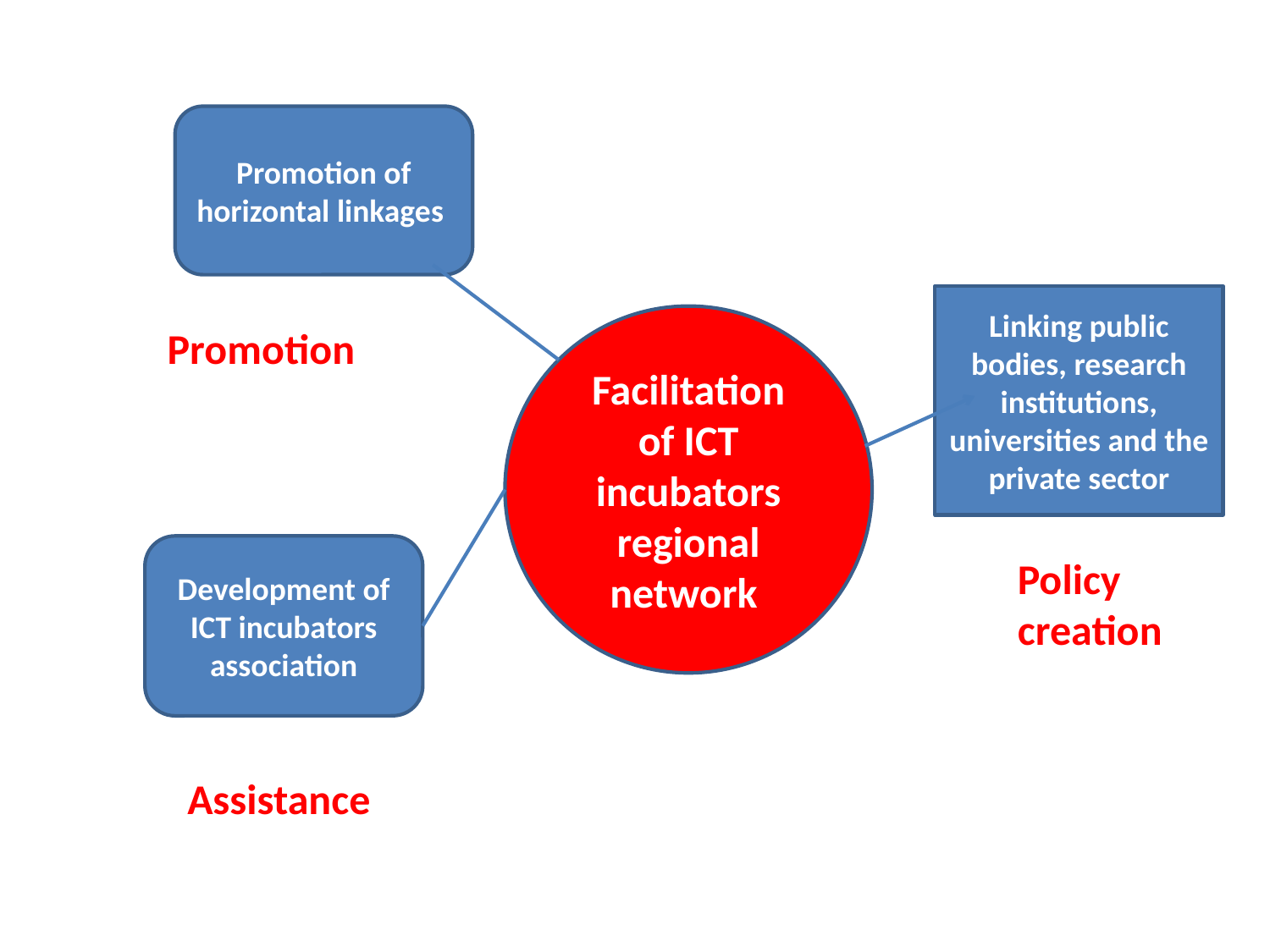

Promotion of horizontal linkages
Facilitation of ICT incubators regional network
Development of ICT incubators association
Linking public bodies, research institutions, universities and the private sector
Promotion
Policy creation
Assistance